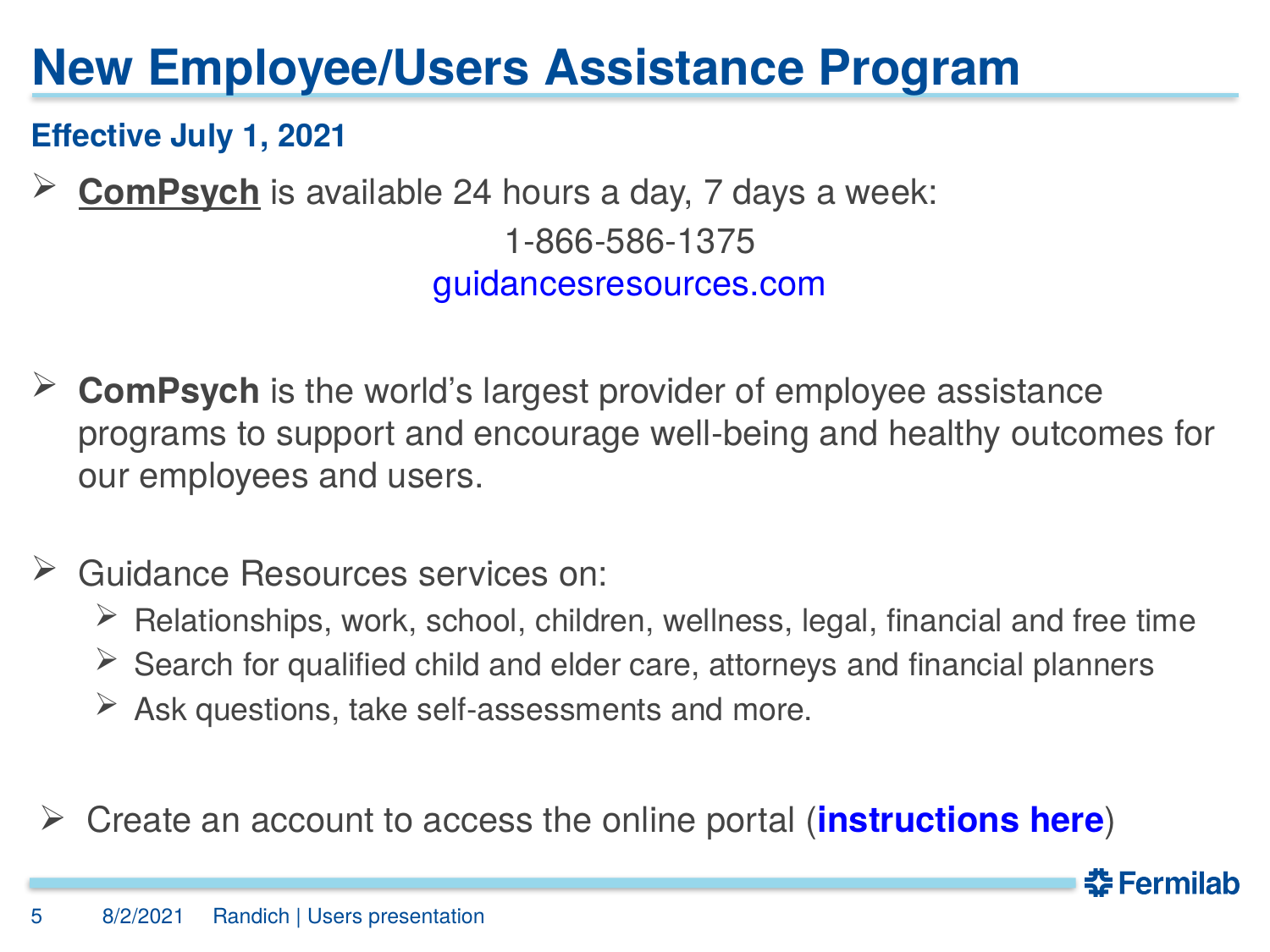

# New Employee/Users Assistance Program
Effective July 1, 2021
ComPsych is available 24 hours a day, 7 days a week:
1-866-586-1375
guidancesresources.com

ComPsych is the world’s largest provider of employee assistance programs to support and encourage well-being and healthy outcomes for our employees and users.

Guidance Resources services on:
Relationships, work, school, children, wellness, legal, financial and free time
Search for qualified child and elder care, attorneys and financial planners
Ask questions, take self-assessments and more.

Create an account to access the online portal (instructions here)

8/2/2021
5
Randich | Users presentation